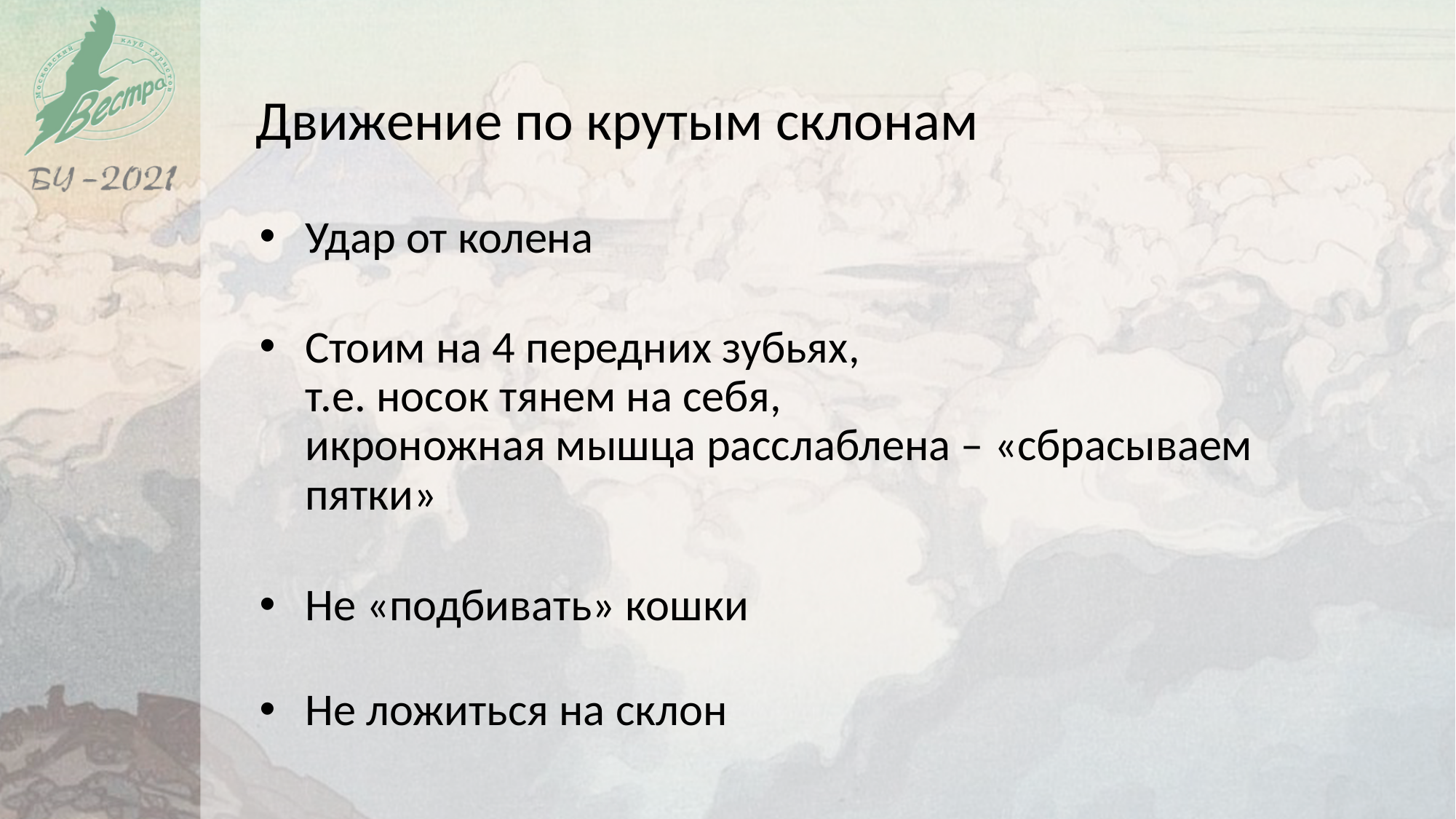

Движение по крутым склонам
Удар от колена
Стоим на 4 передних зубьях,
т.е. носок тянем на себя,
икроножная мышца расслаблена – «сбрасываем пятки»

Не «подбивать» кошки
Не ложиться на склон